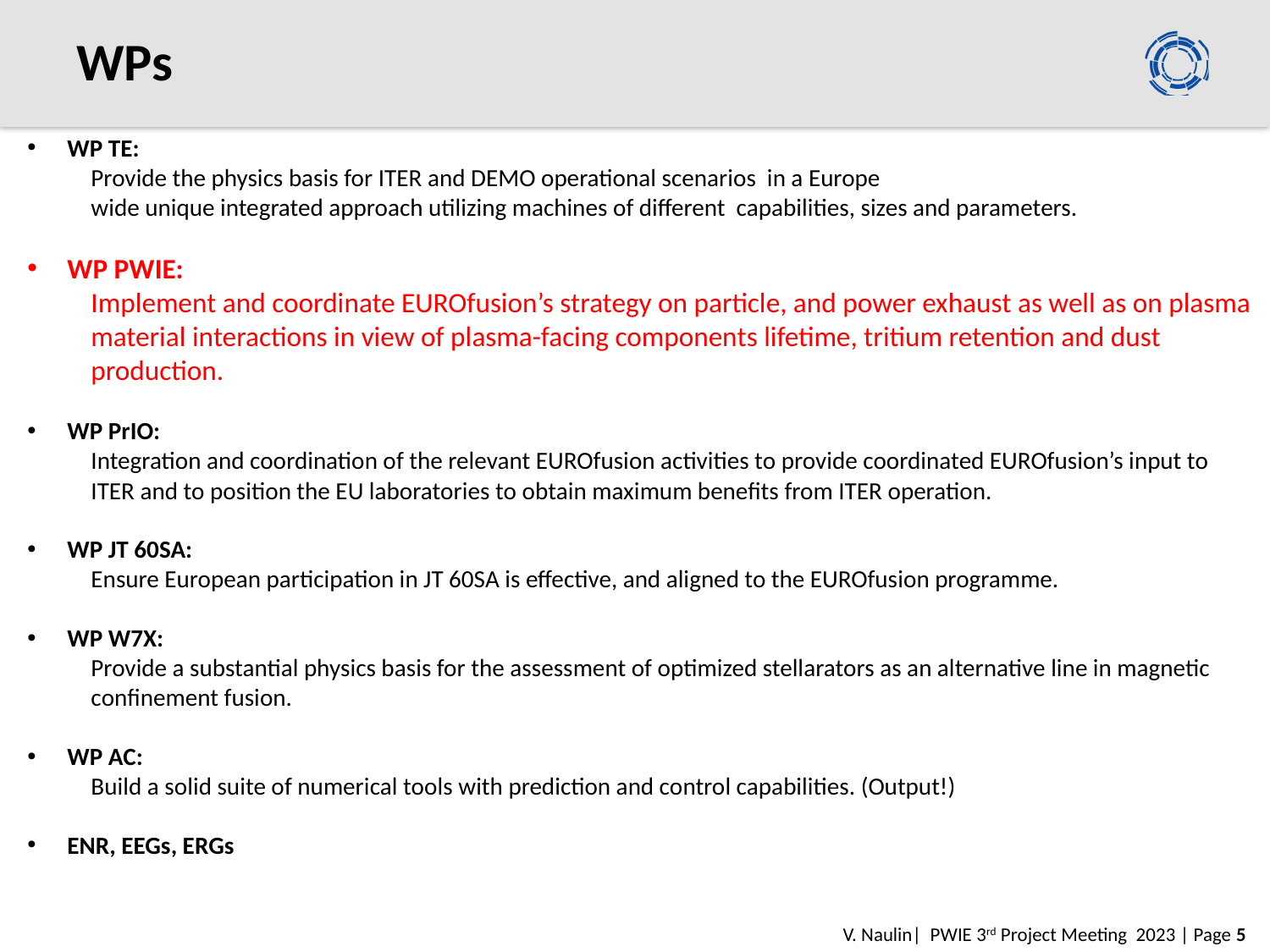

# WPs
WP TE:
Provide the physics basis for ITER and DEMO operational scenarios  in a Europe
wide unique integrated approach utilizing machines of different  capabilities, sizes and parameters.

WP PWIE:
Implement and coordinate EUROfusion’s strategy on particle, and power exhaust as well as on plasma material interactions in view of plasma-facing components lifetime, tritium retention and dust production.

WP PrIO:
Integration and coordination of the relevant EUROfusion activities to provide coordinated EUROfusion’s input to ITER and to position the EU laboratories to obtain maximum benefits from ITER operation.

WP JT 60SA:
Ensure European participation in JT 60SA is effective, and aligned to the EUROfusion programme.

WP W7X:
Provide a substantial physics basis for the assessment of optimized stellarators as an alternative line in magnetic confinement fusion.

WP AC:
Build a solid suite of numerical tools with prediction and control capabilities. (Output!)

ENR, EEGs, ERGs